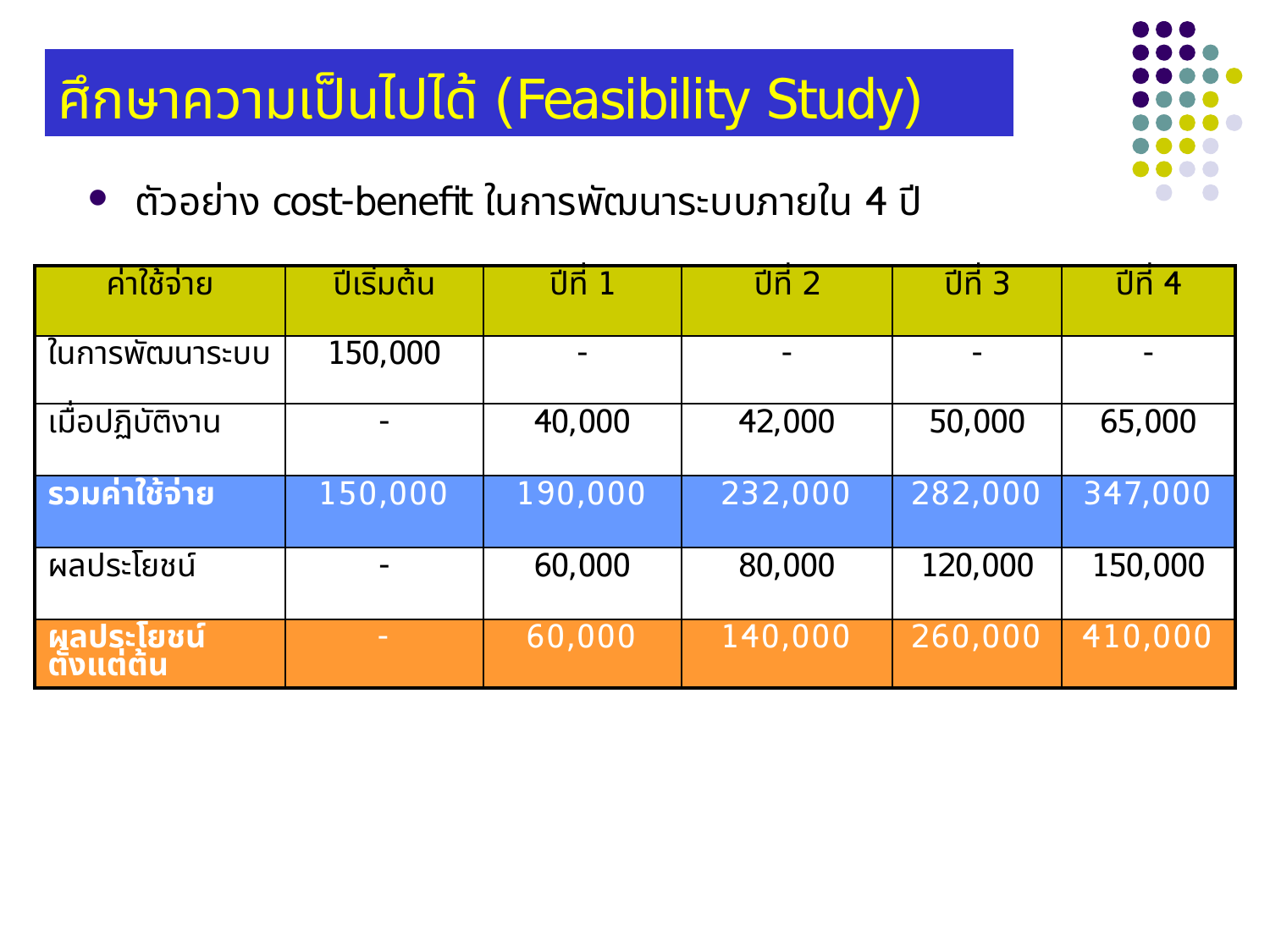

# ศึกษาความเป็นไปได้ (Feasibility Study)
ตัวอย่าง cost-benefit ในการพัฒนาระบบภายใน 4 ปี
| ค่าใช้จ่าย | ปีเริ่มต้น | ปีที่ 1 | ปีที่ 2 | ปีที่ 3 | ปีที่ 4 |
| --- | --- | --- | --- | --- | --- |
| ในการพัฒนาระบบ | 150,000 | - | - | - | - |
| เมื่อปฏิบัติงาน | - | 40,000 | 42,000 | 50,000 | 65,000 |
| รวมค่าใช้จ่าย | 150,000 | 190,000 | 232,000 | 282,000 | 347,000 |
| ผลประโยชน์ | - | 60,000 | 80,000 | 120,000 | 150,000 |
| ผลประโยชน์ตั้งแต่ต้น | - | 60,000 | 140,000 | 260,000 | 410,000 |